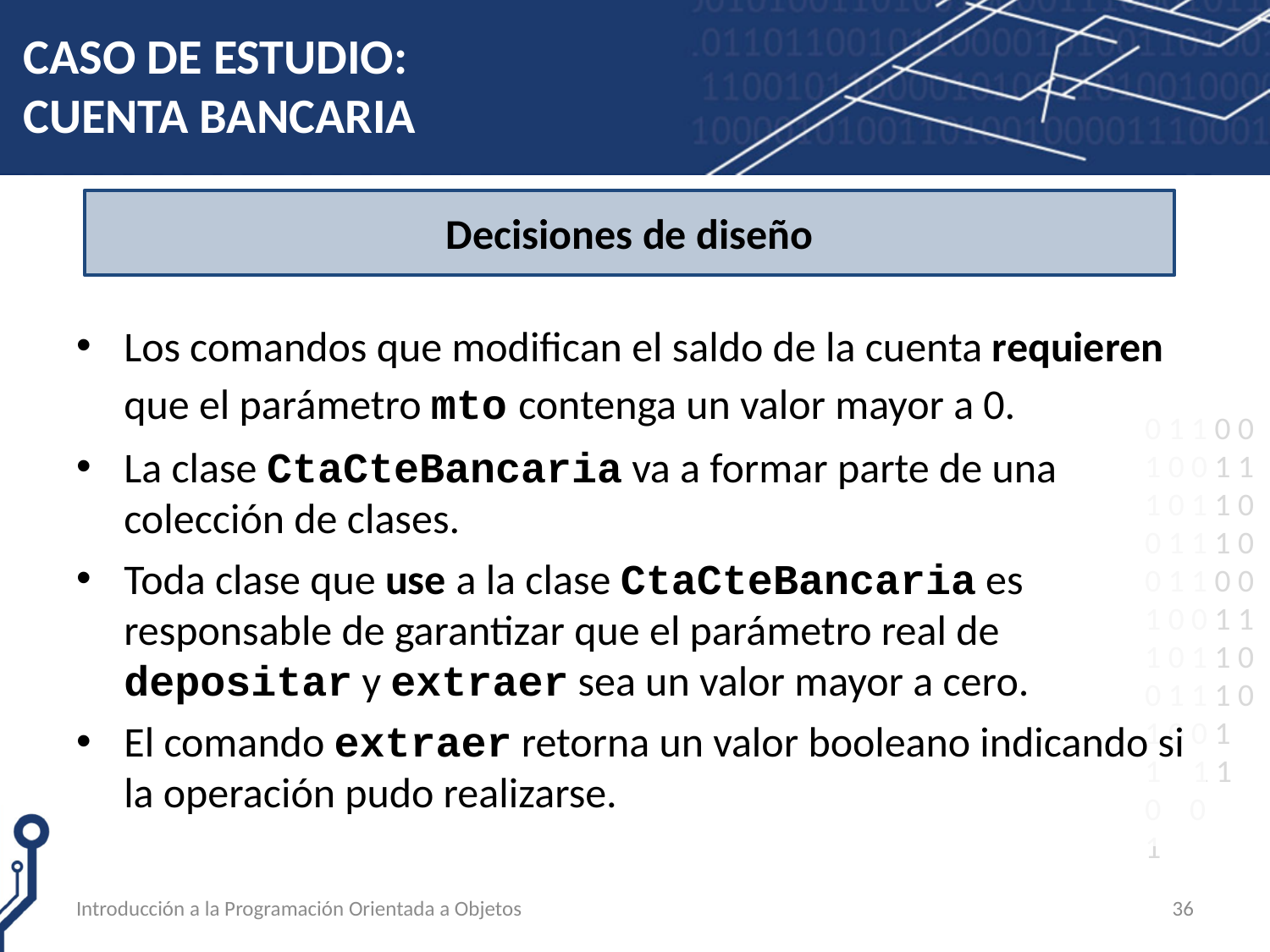

# CASO DE ESTUDIO: CUENTA BANCARIA

Los comandos que modifican el saldo de la cuenta requieren que el parámetro mto contenga un valor mayor a 0.
La clase CtaCteBancaria va a formar parte de una colección de clases.
Toda clase que use a la clase CtaCteBancaria es responsable de garantizar que el parámetro real de depositar y extraer sea un valor mayor a cero.
El comando extraer retorna un valor booleano indicando si la operación pudo realizarse.
Decisiones de diseño
Introducción a la Programación Orientada a Objetos
36